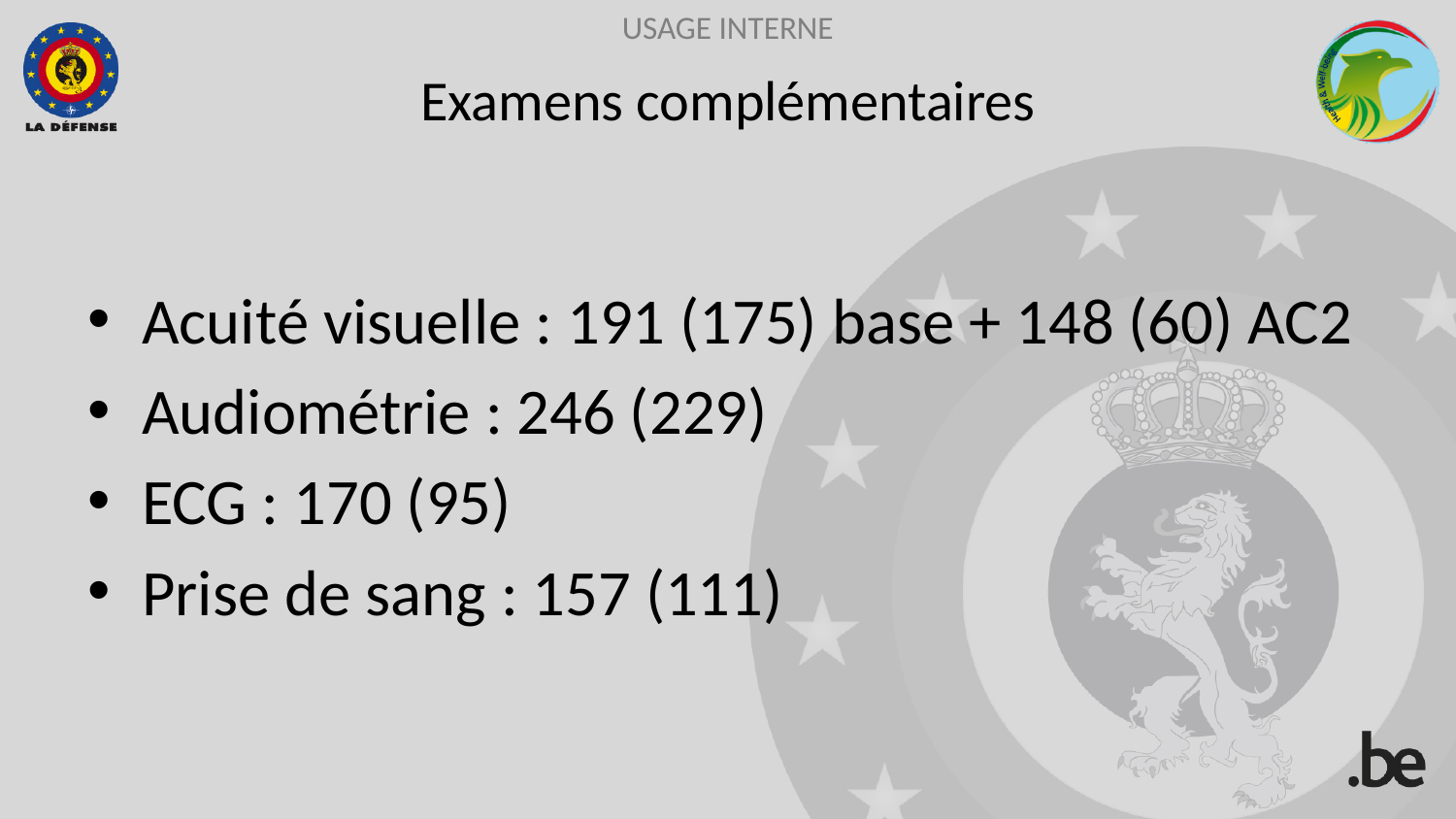

# Examens complémentaires
Acuité visuelle : 191 (175) base + 148 (60) AC2
Audiométrie : 246 (229)
ECG : 170 (95)
Prise de sang : 157 (111)